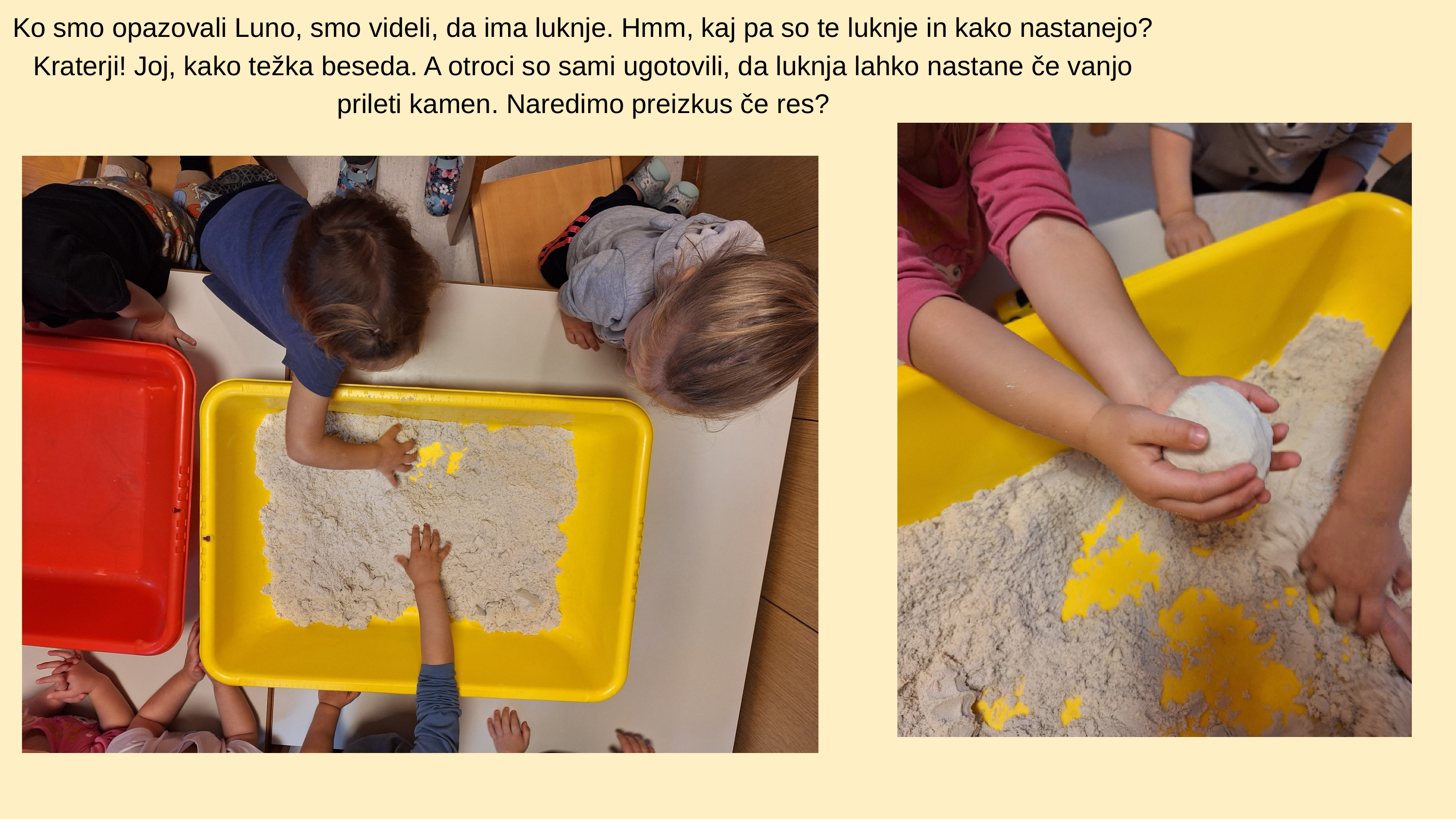

Ko smo opazovali Luno, smo videli, da ima luknje. Hmm, kaj pa so te luknje in kako nastanejo? Kraterji! Joj, kako težka beseda. A otroci so sami ugotovili, da luknja lahko nastane če vanjo prileti kamen. Naredimo preizkus če res?